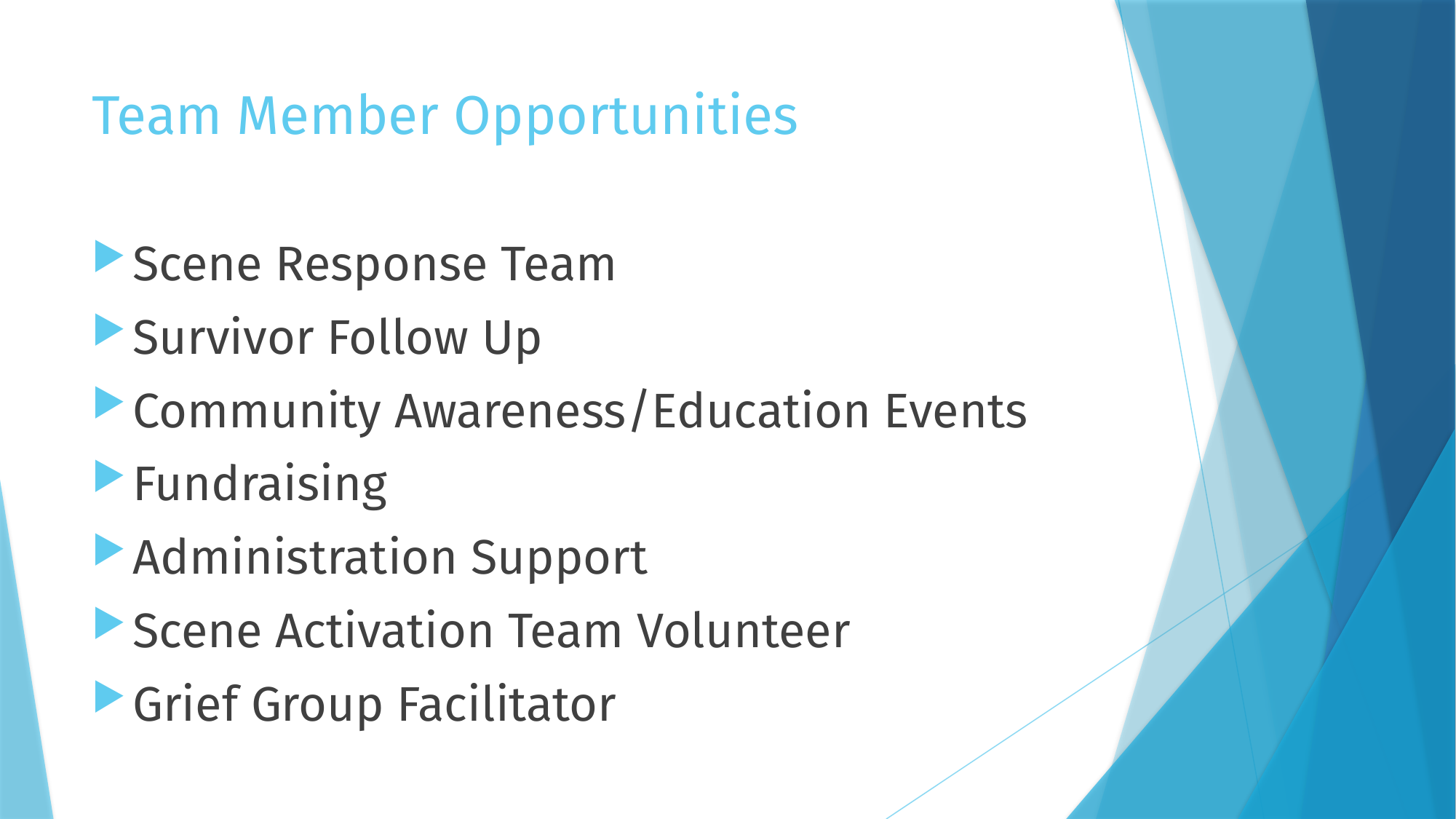

# Team Member Opportunities

Scene Response Team
Survivor Follow Up
Community Awareness/Education Events
Fundraising
Administration Support
Scene Activation Team Volunteer
Grief Group Facilitator